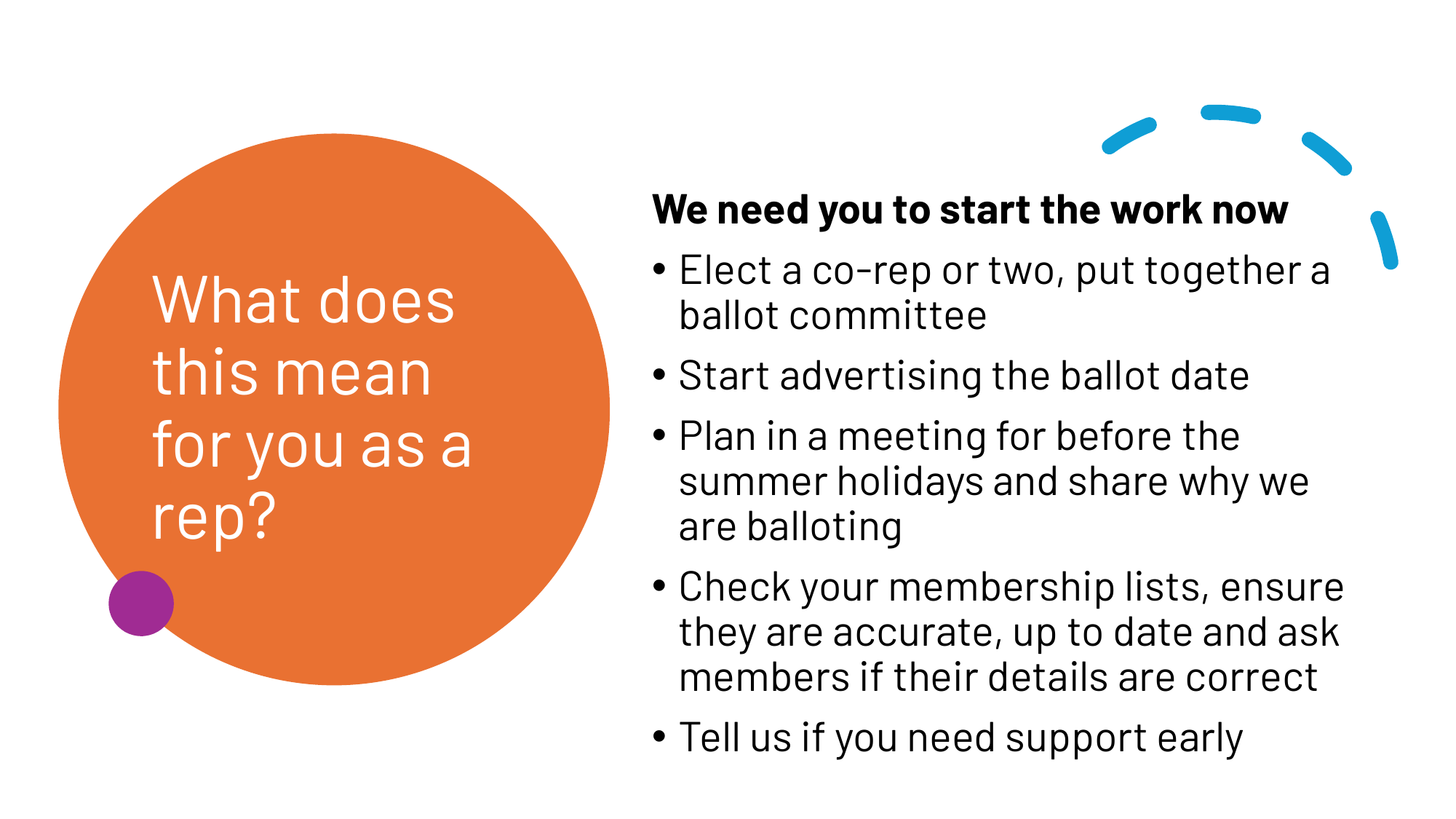

# What does this mean for you as a rep?
We need you to start the work now
Elect a co-rep or two, put together a ballot committee
Start advertising the ballot date
Plan in a meeting for before the summer holidays and share why we are balloting
Check your membership lists, ensure they are accurate, up to date and ask members if their details are correct
Tell us if you need support early